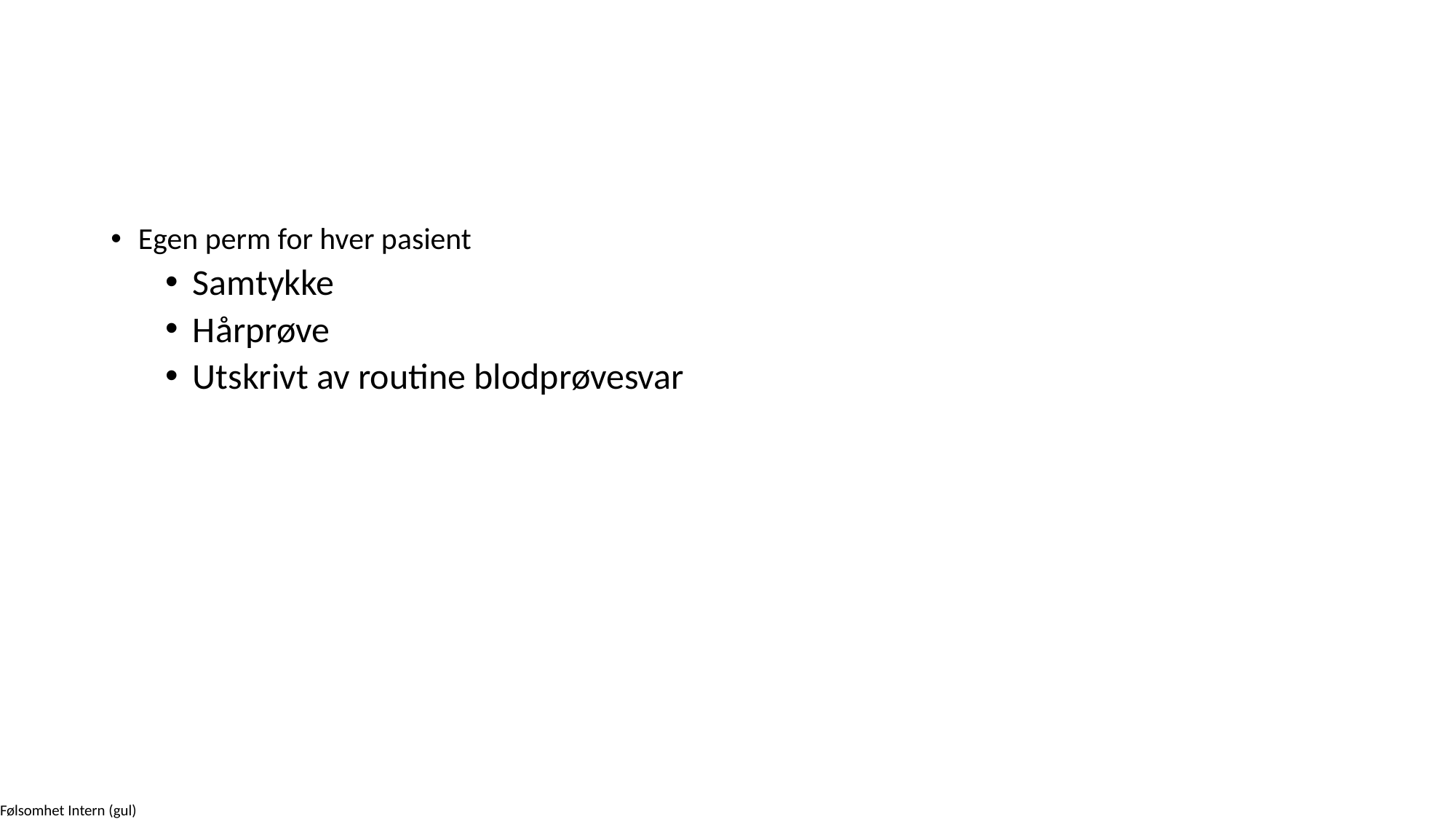

#
Egen perm for hver pasient
Samtykke
Hårprøve
Utskrivt av routine blodprøvesvar